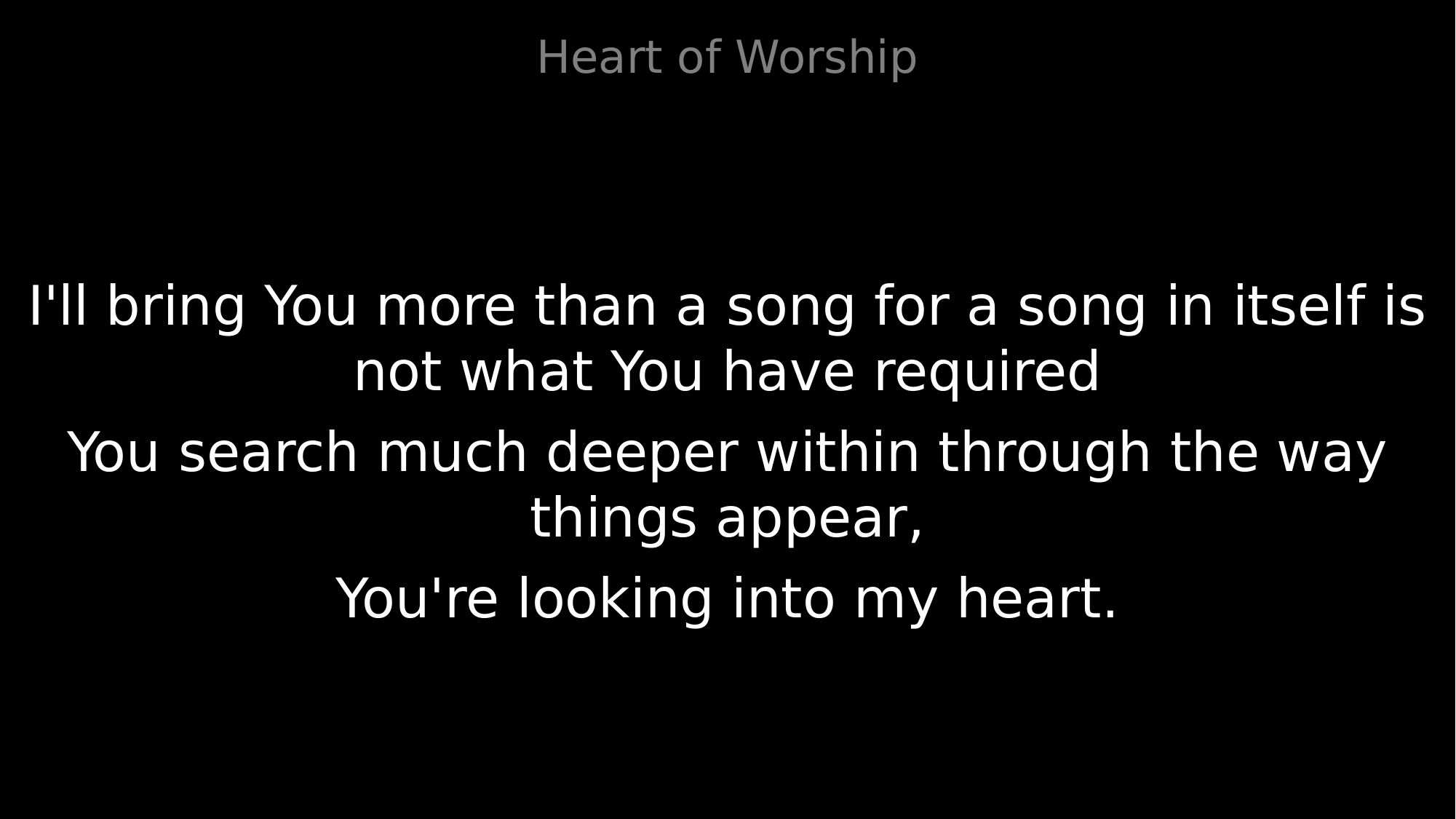

Heart of Worship
I'll bring You more than a song for a song in itself is not what You have required
You search much deeper within through the way things appear,
You're looking into my heart.